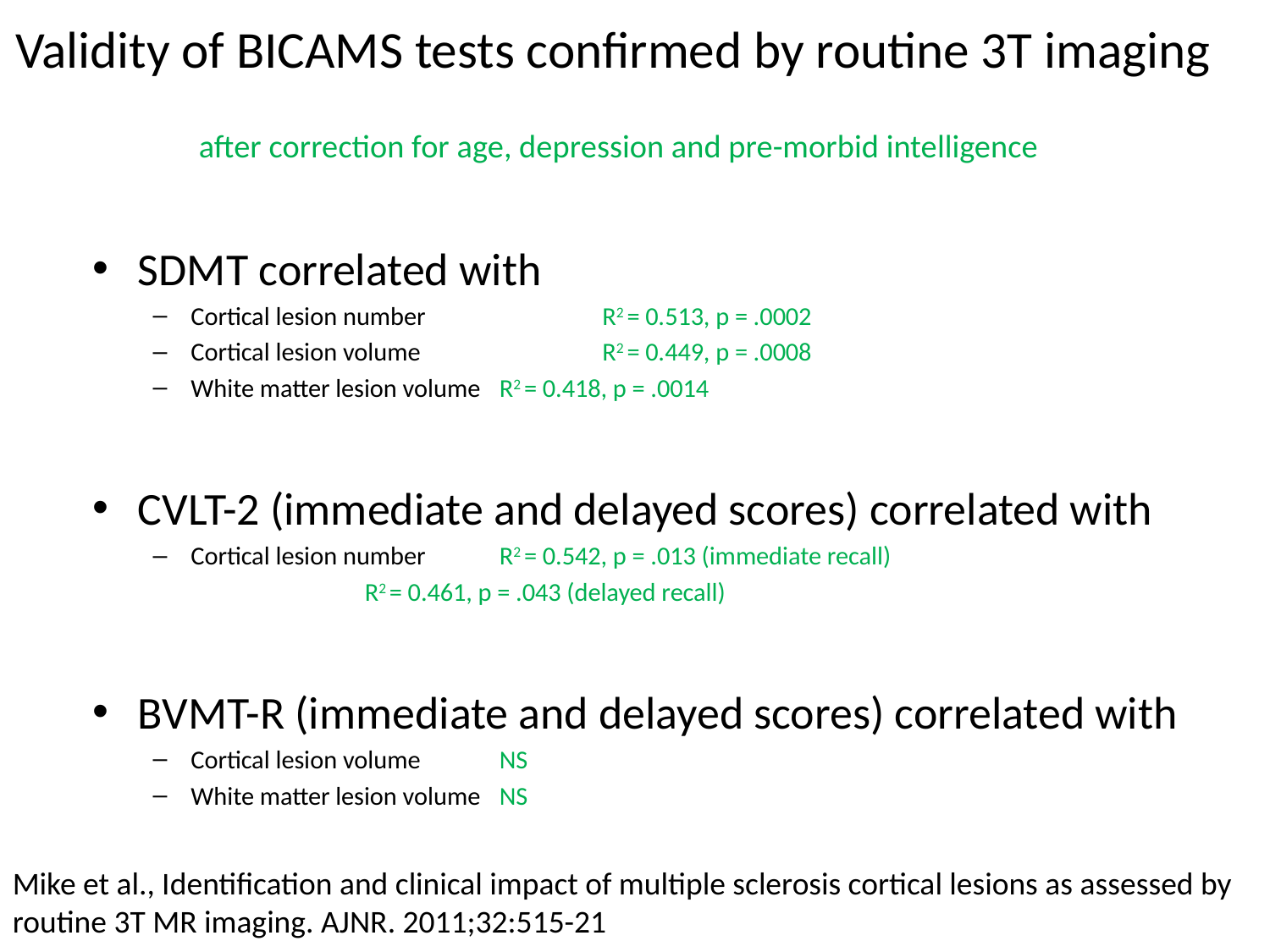

# Validity of BICAMS tests confirmed by routine 3T imaging after correction for age, depression and pre-morbid intelligence

SDMT correlated with
Cortical lesion number	 	R2 = 0.513, p = .0002
Cortical lesion volume 	 	R2 = 0.449, p = .0008
White matter lesion volume 	R2 = 0.418, p = .0014

CVLT-2 (immediate and delayed scores) correlated with
Cortical lesion number 		R2 = 0.542, p = .013 (immediate recall)
 			R2 = 0.461, p = .043 (delayed recall)

BVMT-R (immediate and delayed scores) correlated with
Cortical lesion volume		NS
White matter lesion volume	NS

Mike et al., Identification and clinical impact of multiple sclerosis cortical lesions as assessed by routine 3T MR imaging. AJNR. 2011;32:515-21